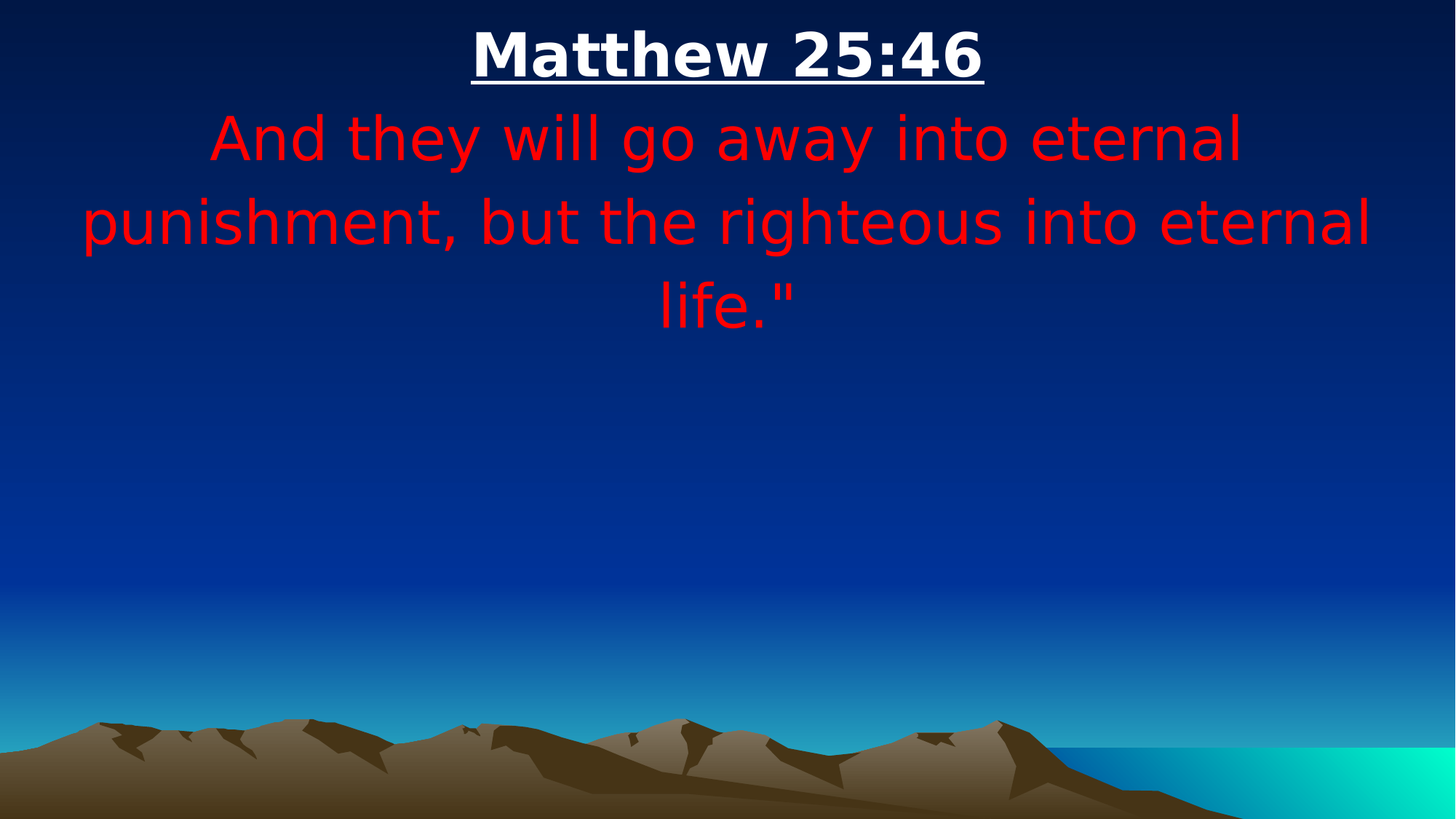

Matthew 25:46
And they will go away into eternal punishment, but the righteous into eternal life."